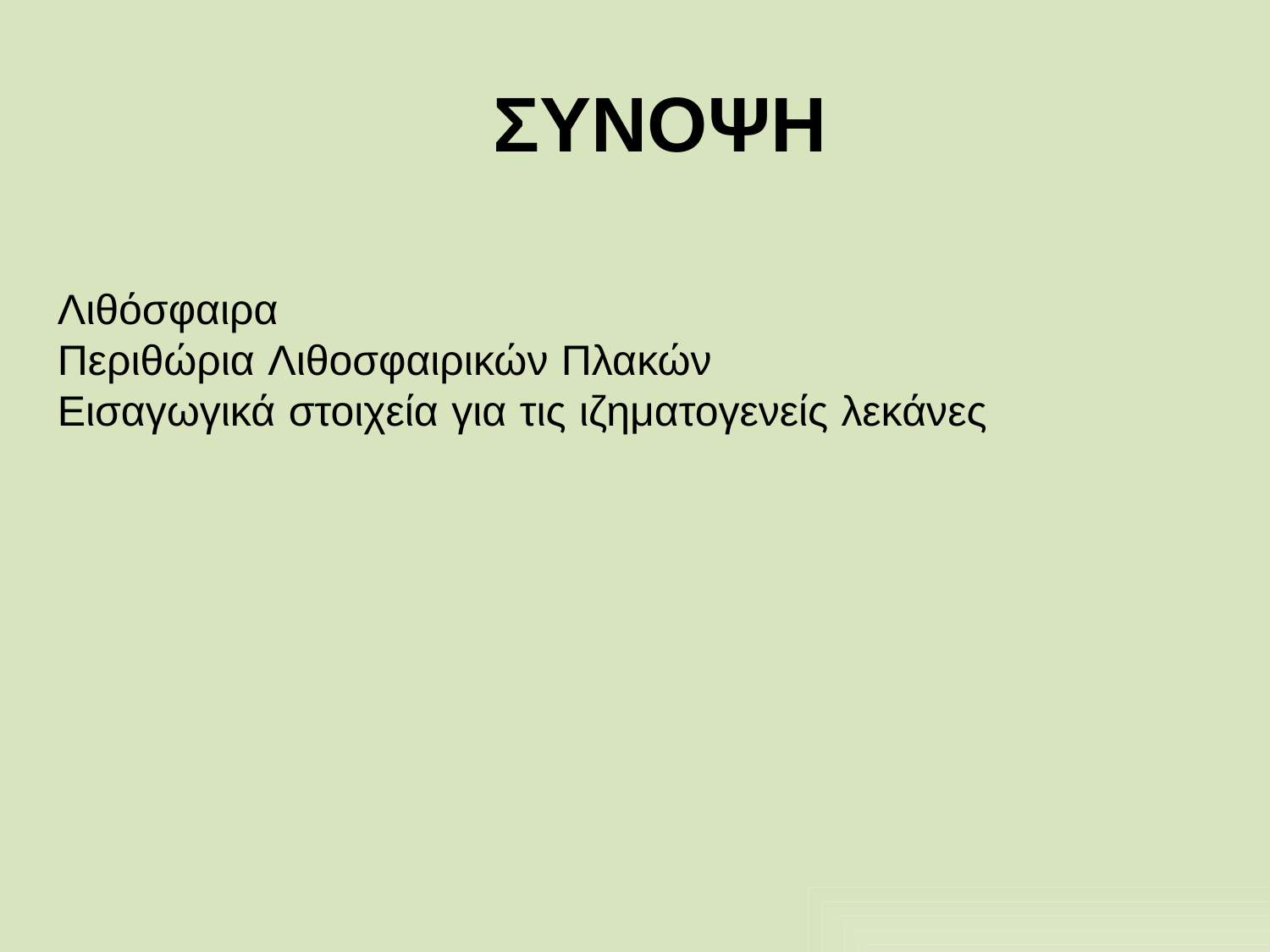

# ΣΥΝΟΨΗ
Λιθόσφαιρα
Περιθώρια Λιθοσφαιρικών Πλακών
Εισαγωγικά στοιχεία για τις ιζηματογενείς λεκάνες